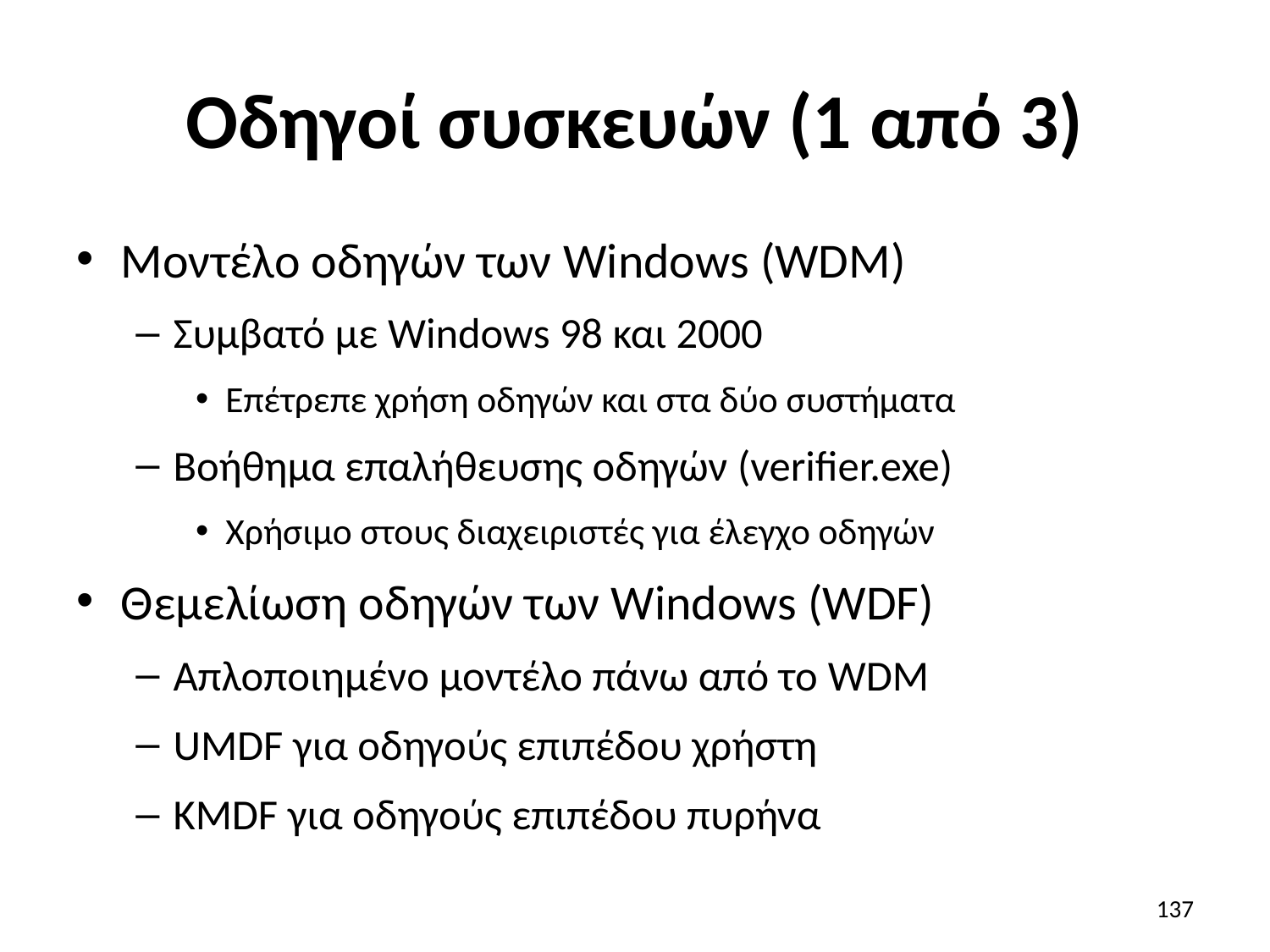

# Οδηγοί συσκευών (1 από 3)
Μοντέλο οδηγών των Windows (WDM)
Συμβατό με Windows 98 και 2000
Επέτρεπε χρήση οδηγών και στα δύο συστήματα
Βοήθημα επαλήθευσης οδηγών (verifier.exe)
Χρήσιμο στους διαχειριστές για έλεγχο οδηγών
Θεμελίωση οδηγών των Windows (WDF)
Απλοποιημένο μοντέλο πάνω από το WDM
UMDF για οδηγούς επιπέδου χρήστη
KMDF για οδηγούς επιπέδου πυρήνα
137